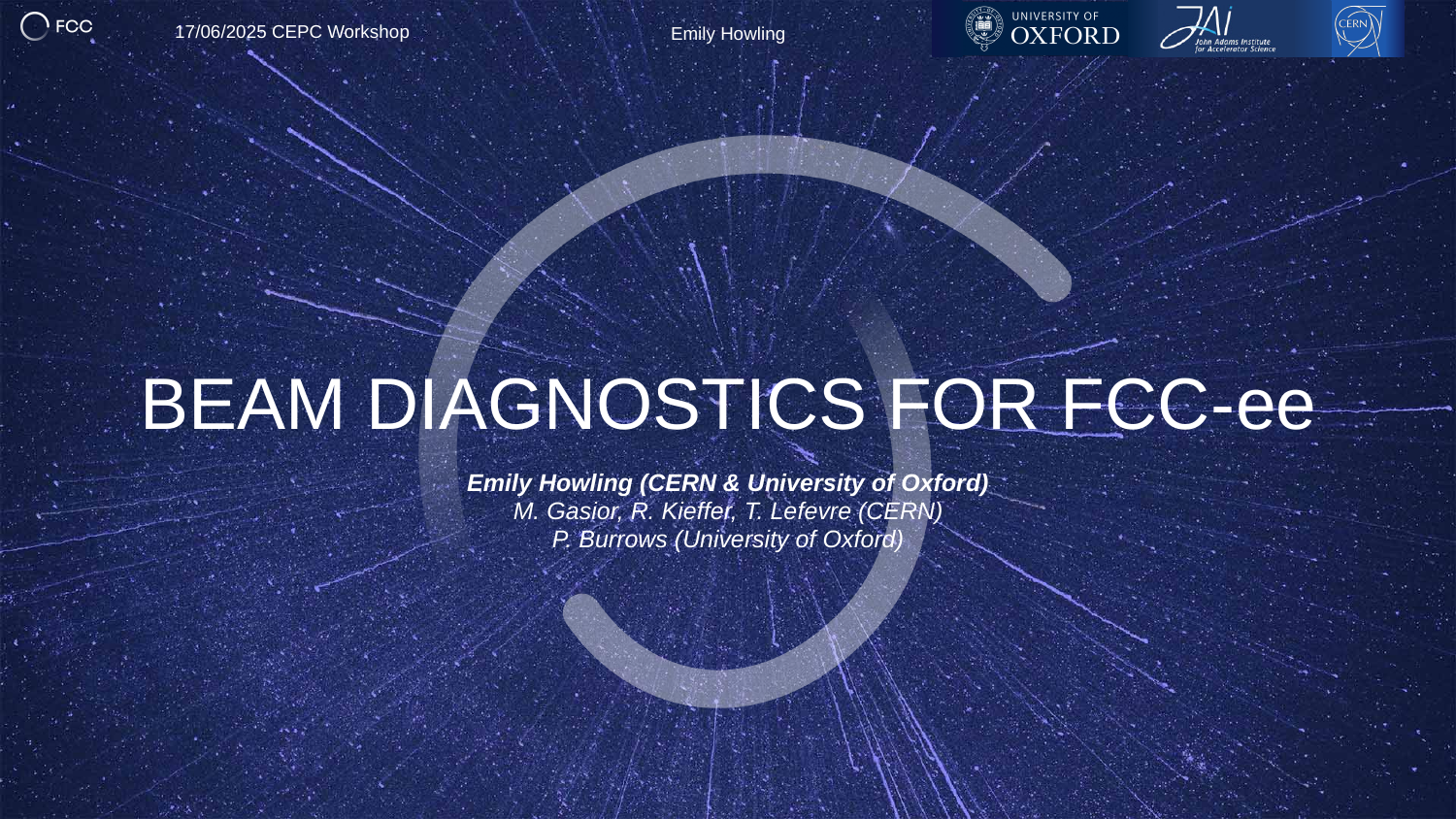

# Beam diagnostics for FCC-ee
Emily Howling (CERN & University of Oxford)
M. Gasior, R. Kieffer, T. Lefevre (CERN)
P. Burrows (University of Oxford)